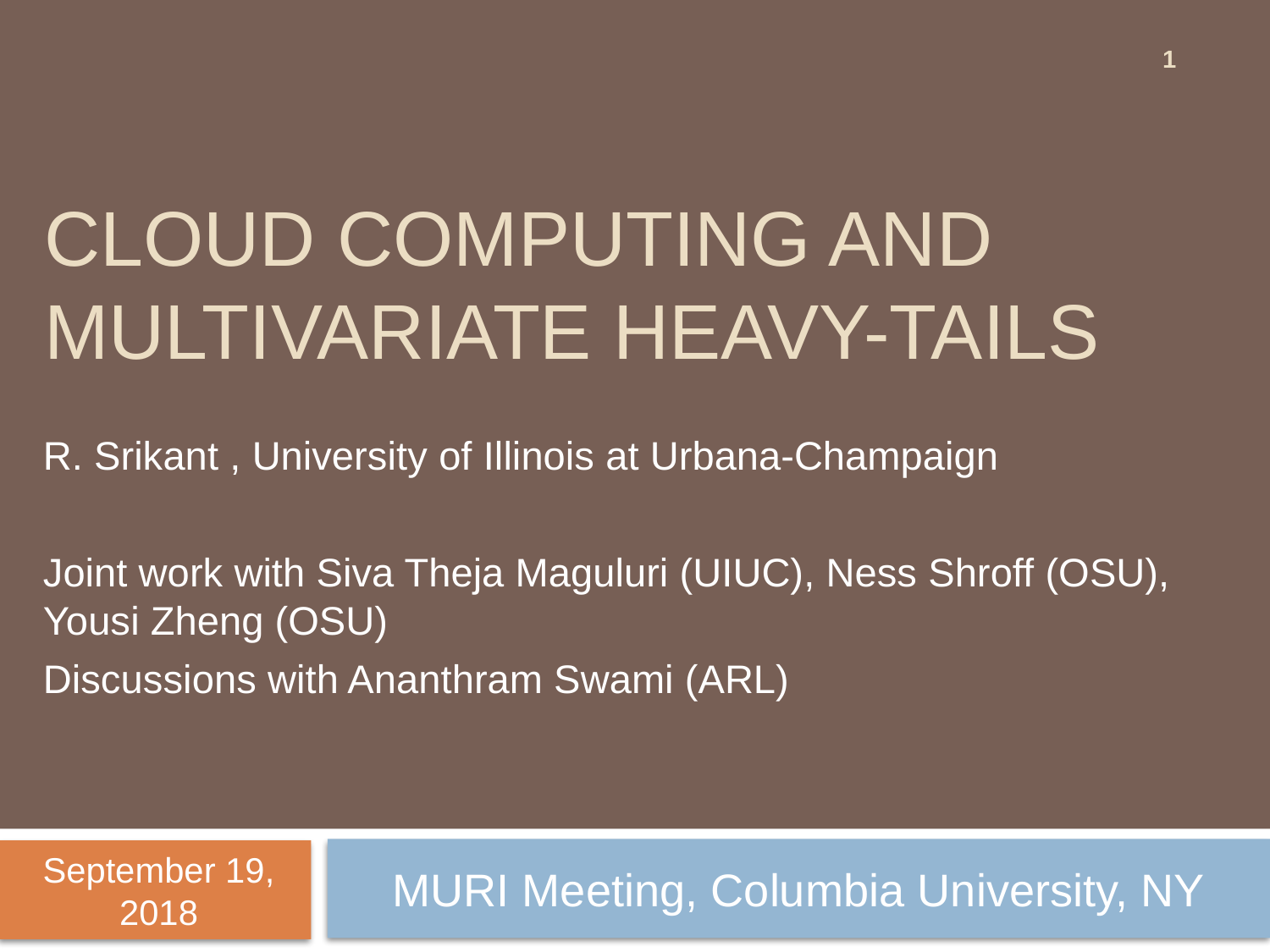

1
# Cloud ComPUTING and MultiVariate HEAVY-TaiLS
R. Srikant , University of Illinois at Urbana-Champaign

Joint work with Siva Theja Maguluri (UIUC), Ness Shroff (OSU), Yousi Zheng (OSU)
Discussions with Ananthram Swami (ARL)

MURI Meeting, Columbia University, NY
September 19, 2018